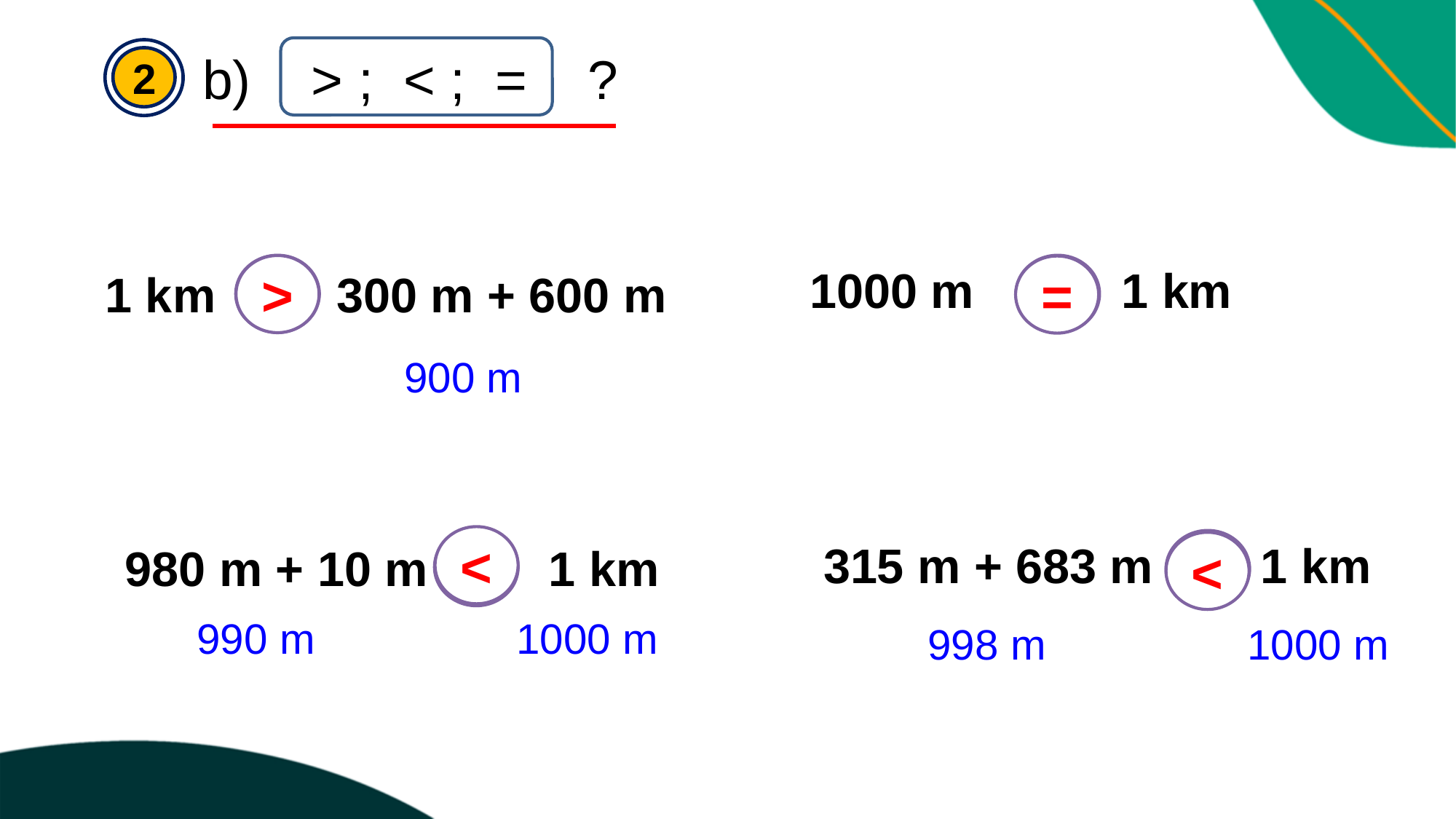

2
b)    > ;  < ;  =    ?
1000 m           1 km
?
?
1 km         300 m + 600 m
>
=
900 m
<
?
980 m + 10 m         1 km
315 m + 683 m        1 km
?
<
990 m
1000 m
998 m
1000 m